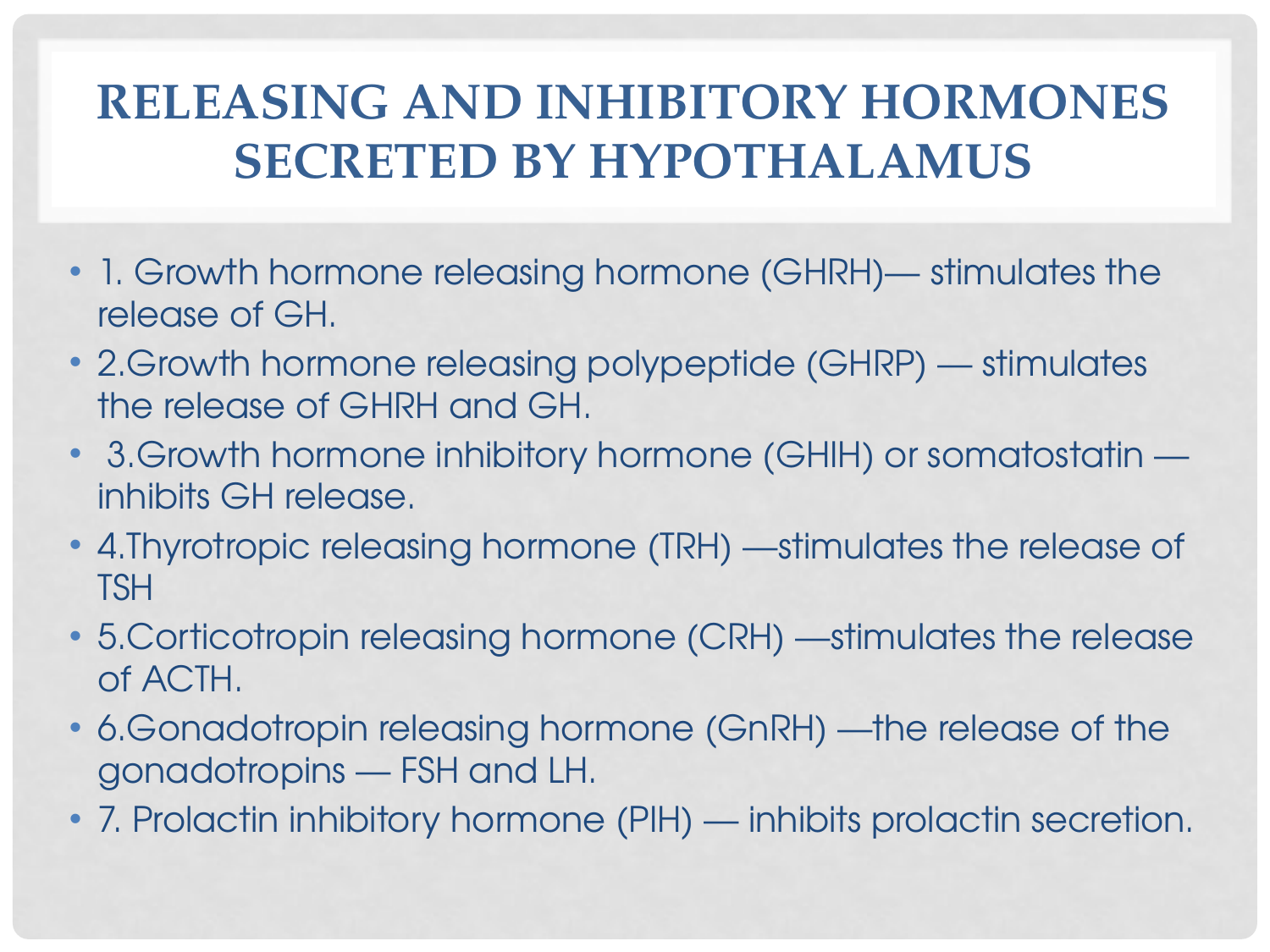

# Releasing and Inhibitory Hormones Secreted by Hypothalamus
1. Growth hormone releasing hormone (GHRH)— stimulates the release of GH.
2.Growth hormone releasing polypeptide (GHRP) — stimulates the release of GHRH and GH.
 3.Growth hormone inhibitory hormone (GHIH) or somatostatin — inhibits GH release.
4.Thyrotropic releasing hormone (TRH) —stimulates the release of TSH
5.Corticotropin releasing hormone (CRH) —stimulates the release of ACTH.
6.Gonadotropin releasing hormone (GnRH) —the release of the gonadotropins — FSH and LH.
7. Prolactin inhibitory hormone (PIH) — inhibits prolactin secretion.